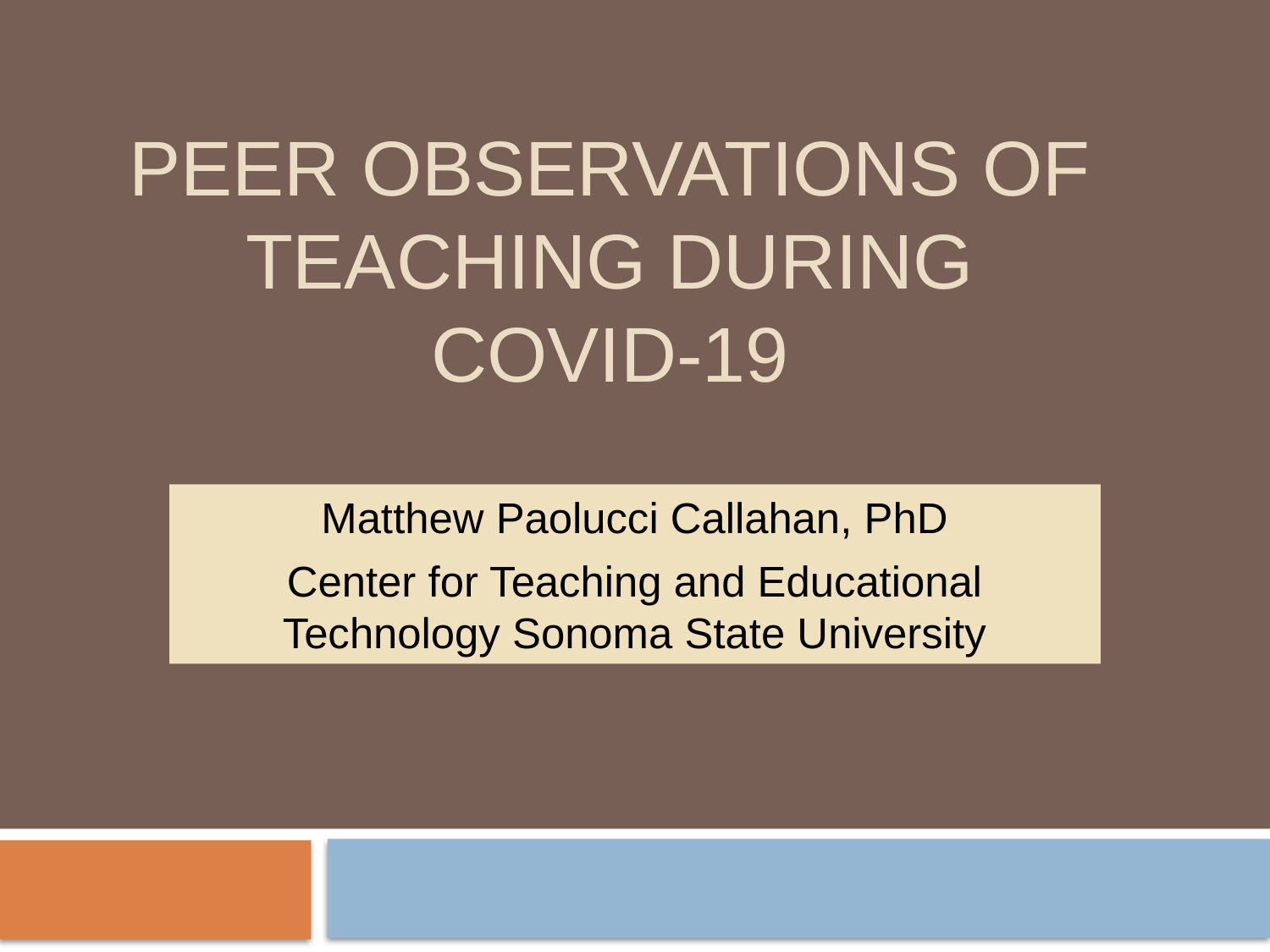

# Peer Observations of teaching during covid-19
Matthew Paolucci Callahan, PhD
Center for Teaching and Educational Technology Sonoma State University